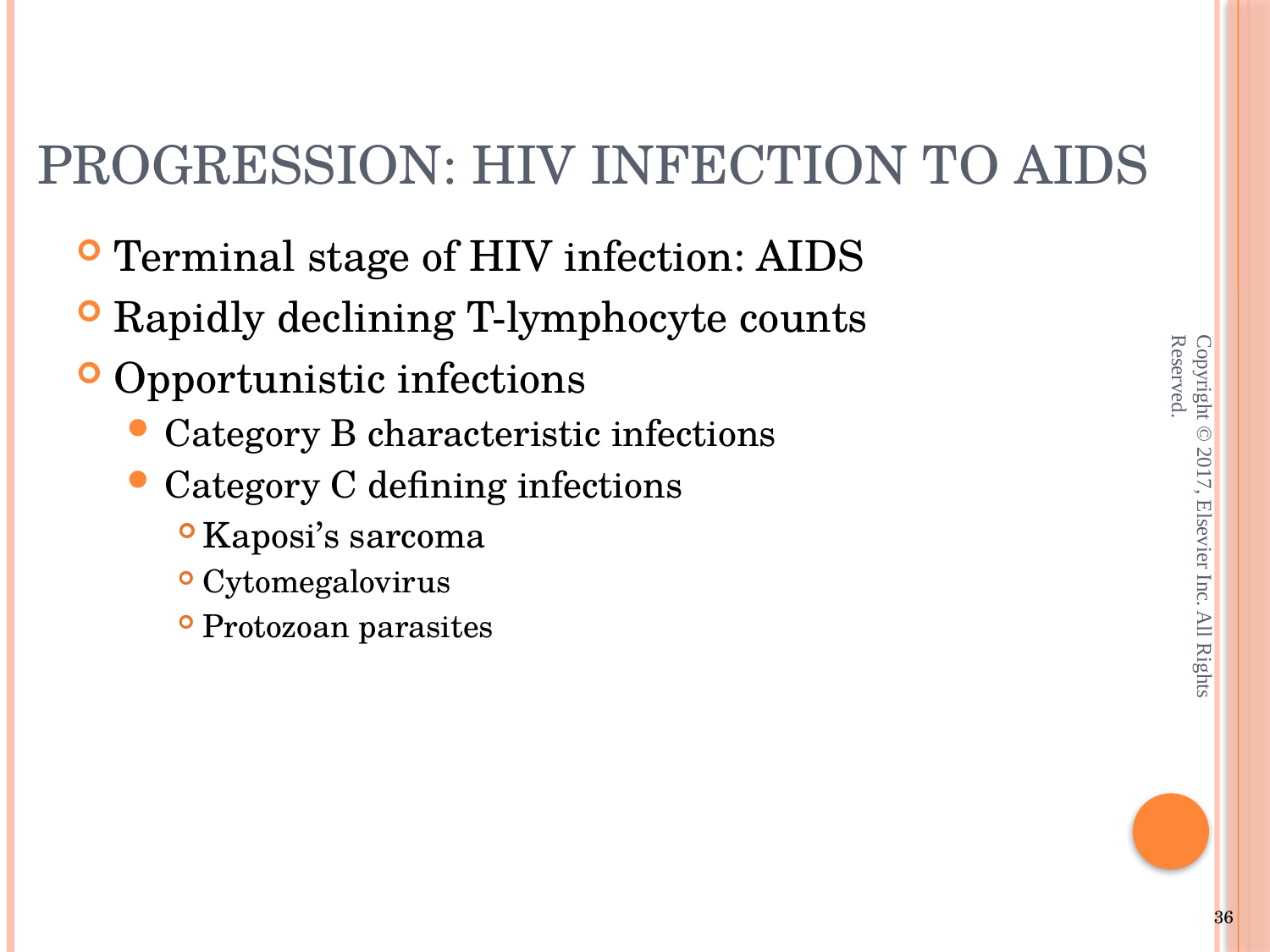

# Progression: HIV Infection to AIDS
Terminal stage of HIV infection: AIDS
Rapidly declining T-lymphocyte counts
Opportunistic infections
Category B characteristic infections
Category C defining infections
Kaposi’s sarcoma
Cytomegalovirus
Protozoan parasites
Copyright © 2017, Elsevier Inc. All Rights Reserved.
36